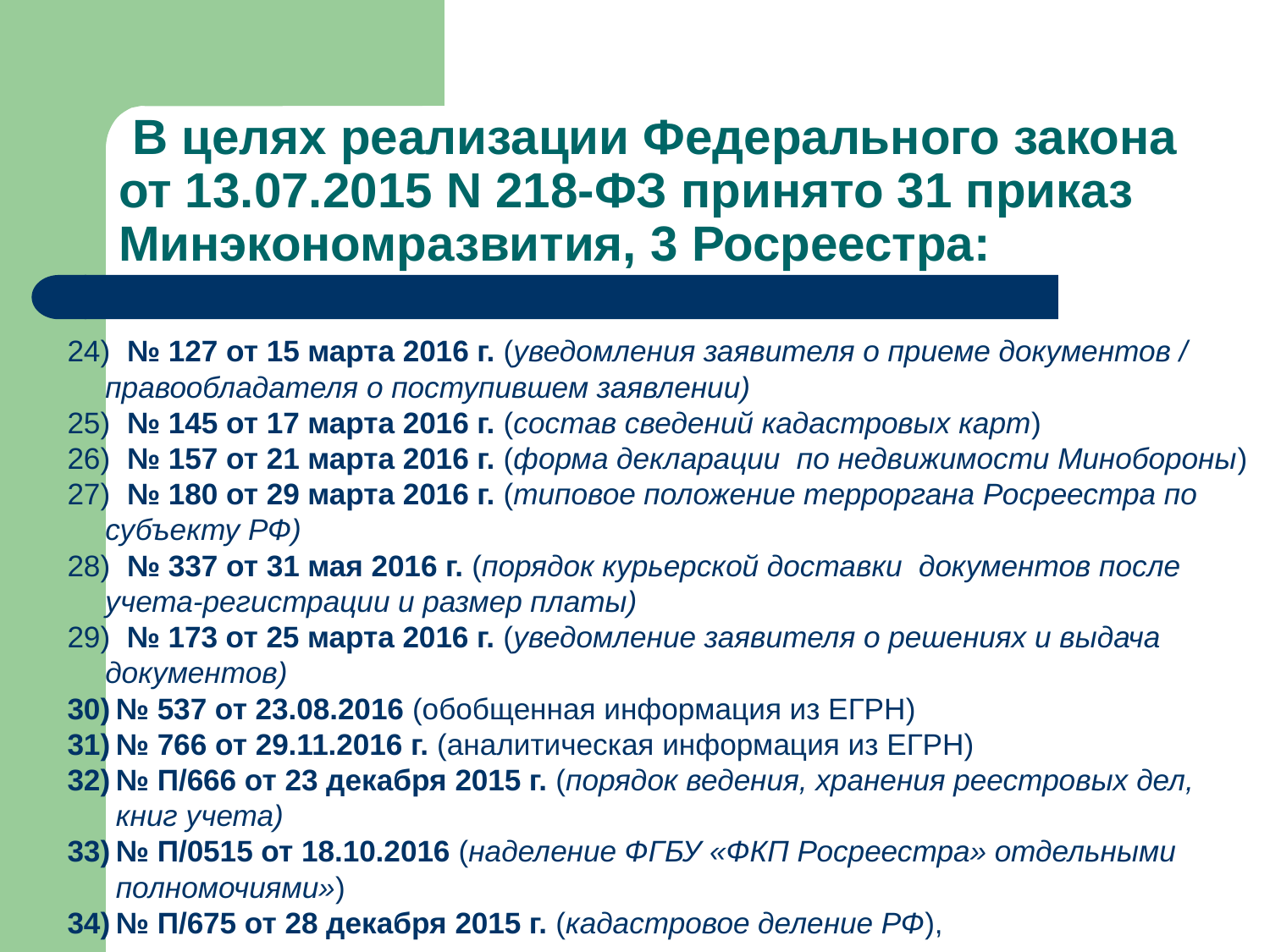

# В целях реализации Федерального закона от 13.07.2015 N 218-ФЗ принято 31 приказ Минэкономразвития, 3 Росреестра:
24)  № 127 от 15 марта 2016 г. (уведомления заявителя о приеме документов / правообладателя о поступившем заявлении)
25)  № 145 от 17 марта 2016 г. (состав сведений кадастровых карт)
26)  № 157 от 21 марта 2016 г. (форма декларации  по недвижимости Минобороны)
27)  № 180 от 29 марта 2016 г. (типовое положение терроргана Росреестра по субъекту РФ)
28)  № 337 от 31 мая 2016 г. (порядок курьерской доставки  документов после учета-регистрации и размер платы)
29)  № 173 от 25 марта 2016 г. (уведомление заявителя о решениях и выдача документов)
№ 537 от 23.08.2016 (обобщенная информация из ЕГРН)
№ 766 от 29.11.2016 г. (аналитическая информация из ЕГРН)
№ П/666 от 23 декабря 2015 г. (порядок ведения, хранения реестровых дел, книг учета)
№ П/0515 от 18.10.2016 (наделение ФГБУ «ФКП Росреестра» отдельными полномочиями»)
№ П/675 от 28 декабря 2015 г. (кадастровое деление РФ),